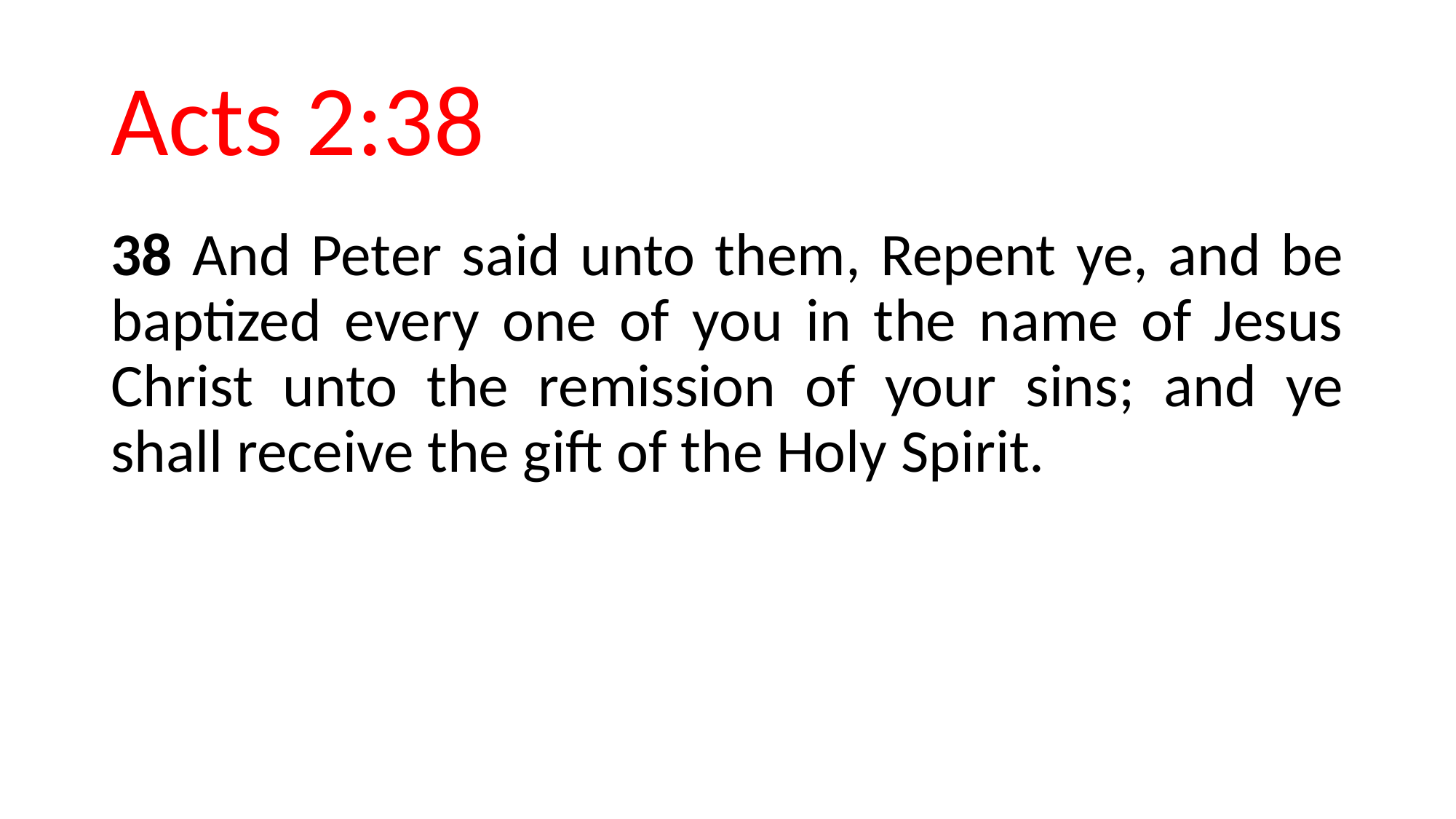

# Acts 2:38
38 And Peter said unto them, Repent ye, and be baptized every one of you in the name of Jesus Christ unto the remission of your sins; and ye shall receive the gift of the Holy Spirit.